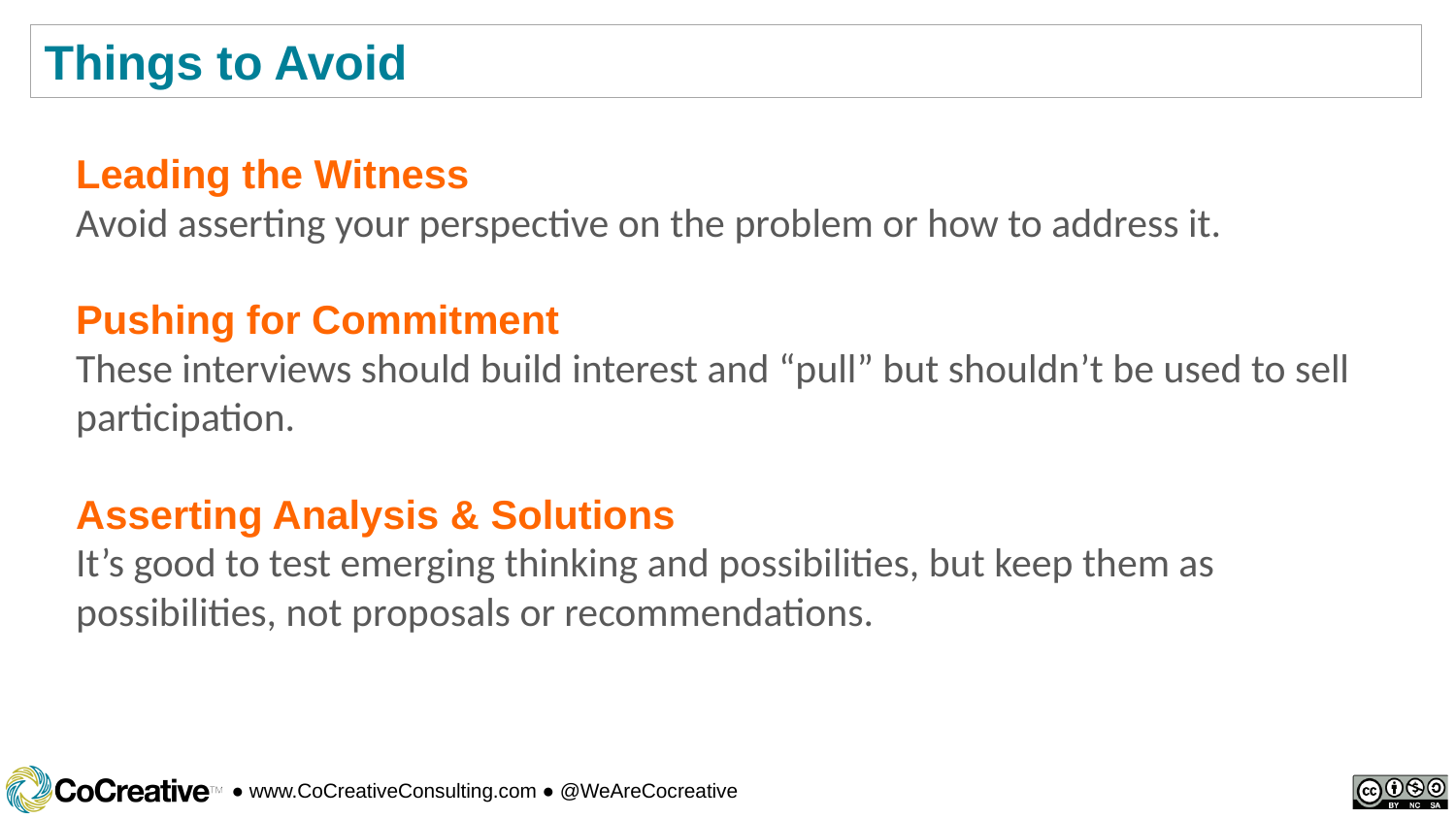

Things to Avoid
Leading the Witness
Avoid asserting your perspective on the problem or how to address it.

Pushing for Commitment
These interviews should build interest and “pull” but shouldn’t be used to sell participation.

Asserting Analysis & Solutions
It’s good to test emerging thinking and possibilities, but keep them as possibilities, not proposals or recommendations.